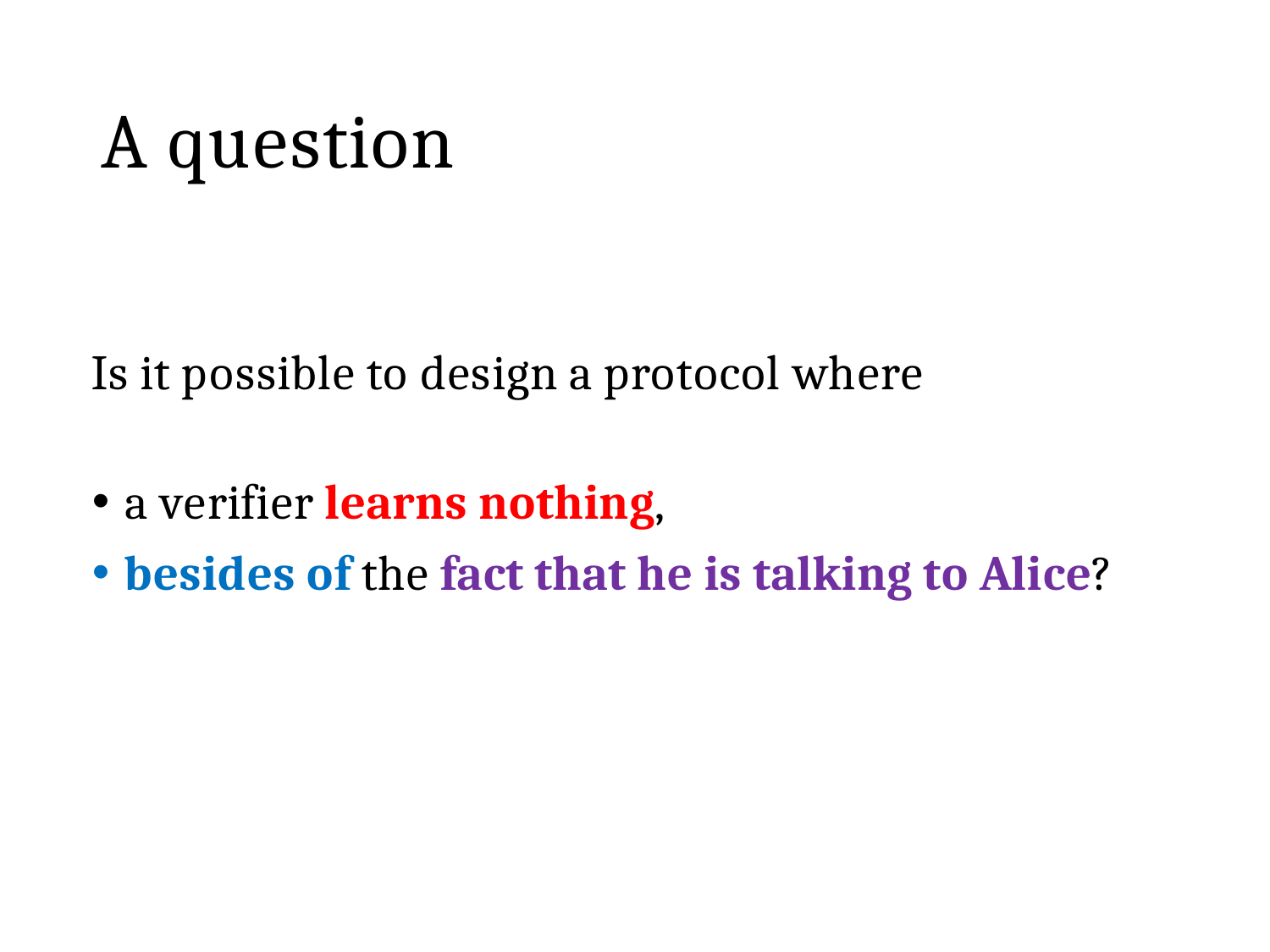

# A question
Is it possible to design a protocol where
a verifier learns nothing,
besides of the fact that he is talking to Alice?